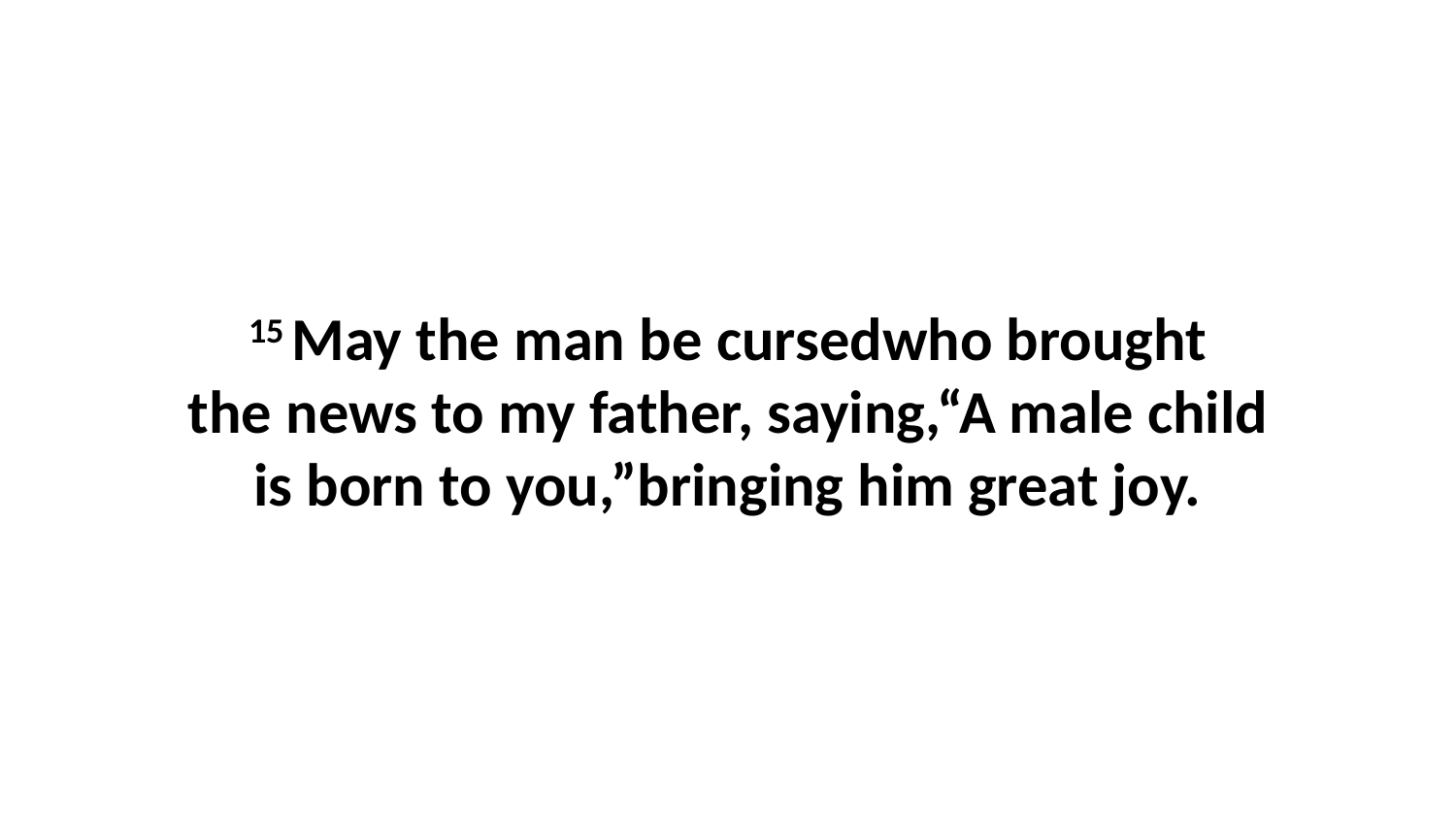

15 May the man be cursedwho brought the news to my father, saying,“A male child is born to you,”bringing him great joy.